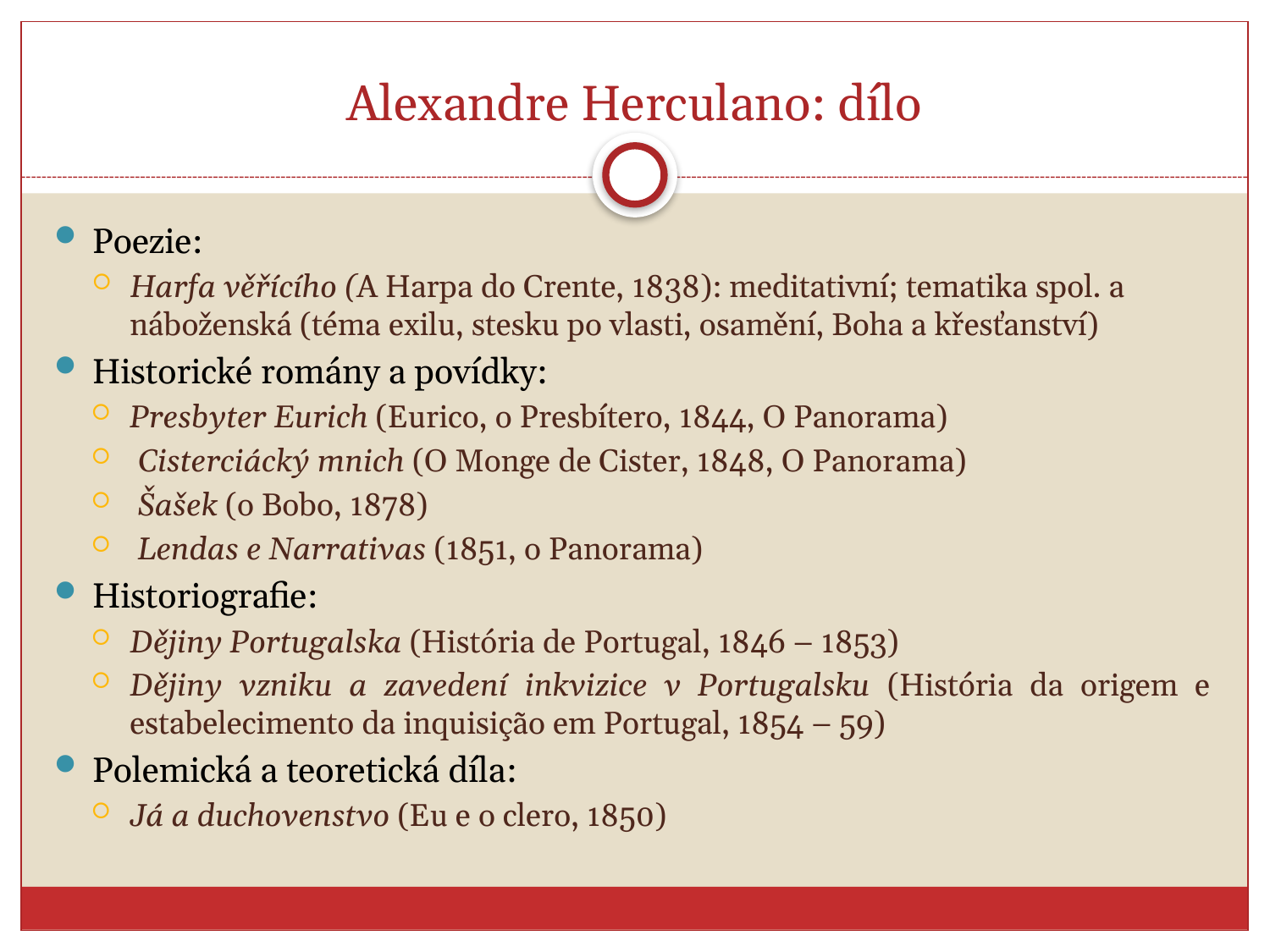

# Alexandre Herculano: dílo
Poezie:
Harfa věřícího (A Harpa do Crente, 1838): meditativní; tematika spol. a náboženská (téma exilu, stesku po vlasti, osamění, Boha a křesťanství)
Historické romány a povídky:
Presbyter Eurich (Eurico, o Presbítero, 1844, O Panorama)
 Cisterciácký mnich (O Monge de Cister, 1848, O Panorama)
 Šašek (o Bobo, 1878)
 Lendas e Narrativas (1851, o Panorama)
Historiografie:
Dějiny Portugalska (História de Portugal, 1846 – 1853)
Dějiny vzniku a zavedení inkvizice v Portugalsku (História da origem e estabelecimento da inquisição em Portugal, 1854 – 59)
Polemická a teoretická díla:
Já a duchovenstvo (Eu e o clero, 1850)